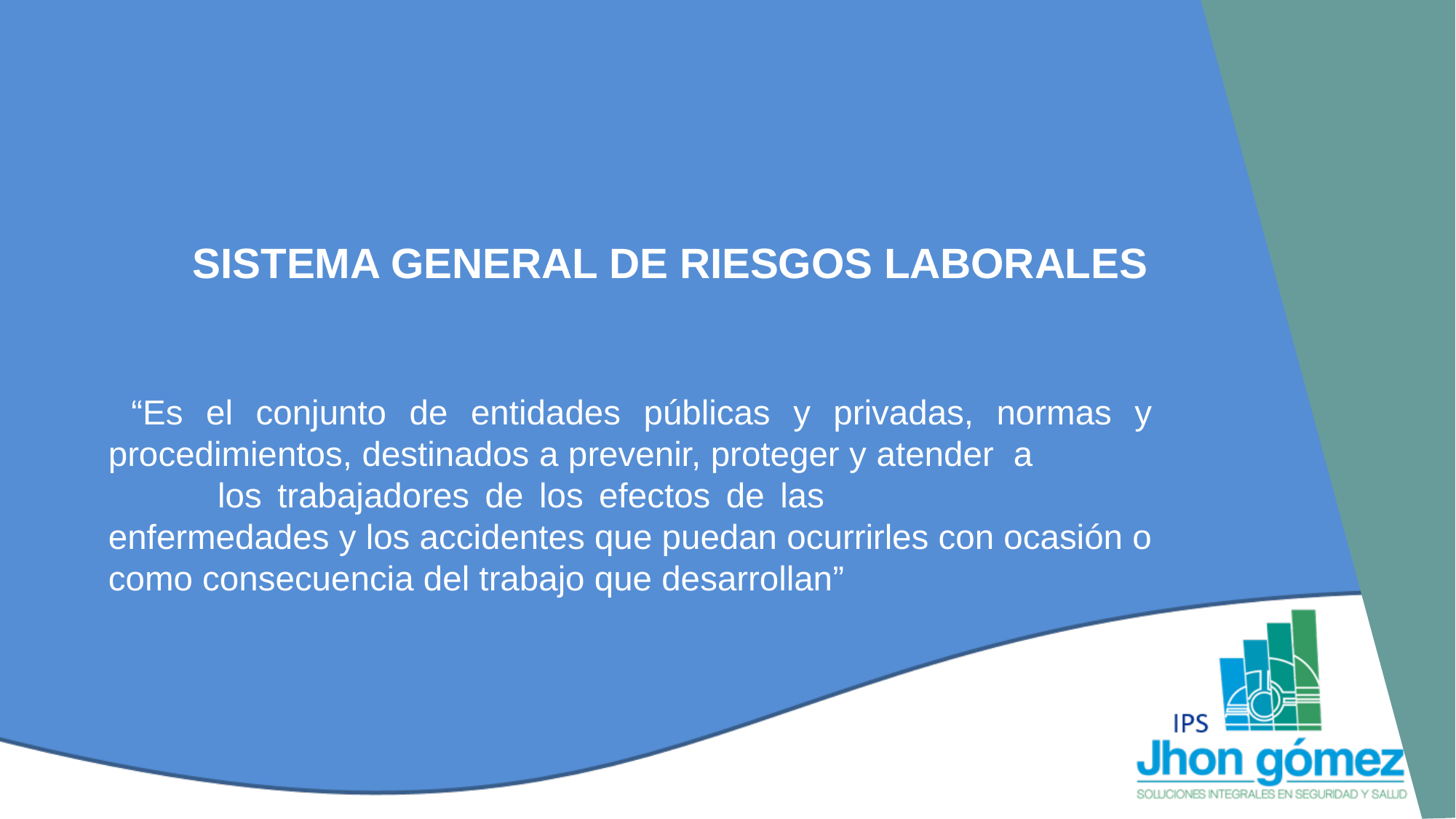

# SISTEMA GENERAL DE RIESGOS LABORALES

 “Es el conjunto de entidades públicas y privadas, normas y procedimientos, destinados a prevenir, proteger y atender  a                    los trabajadores de los efectos de las                      enfermedades y los accidentes que puedan ocurrirles con ocasión o como consecuencia del trabajo que desarrollan”